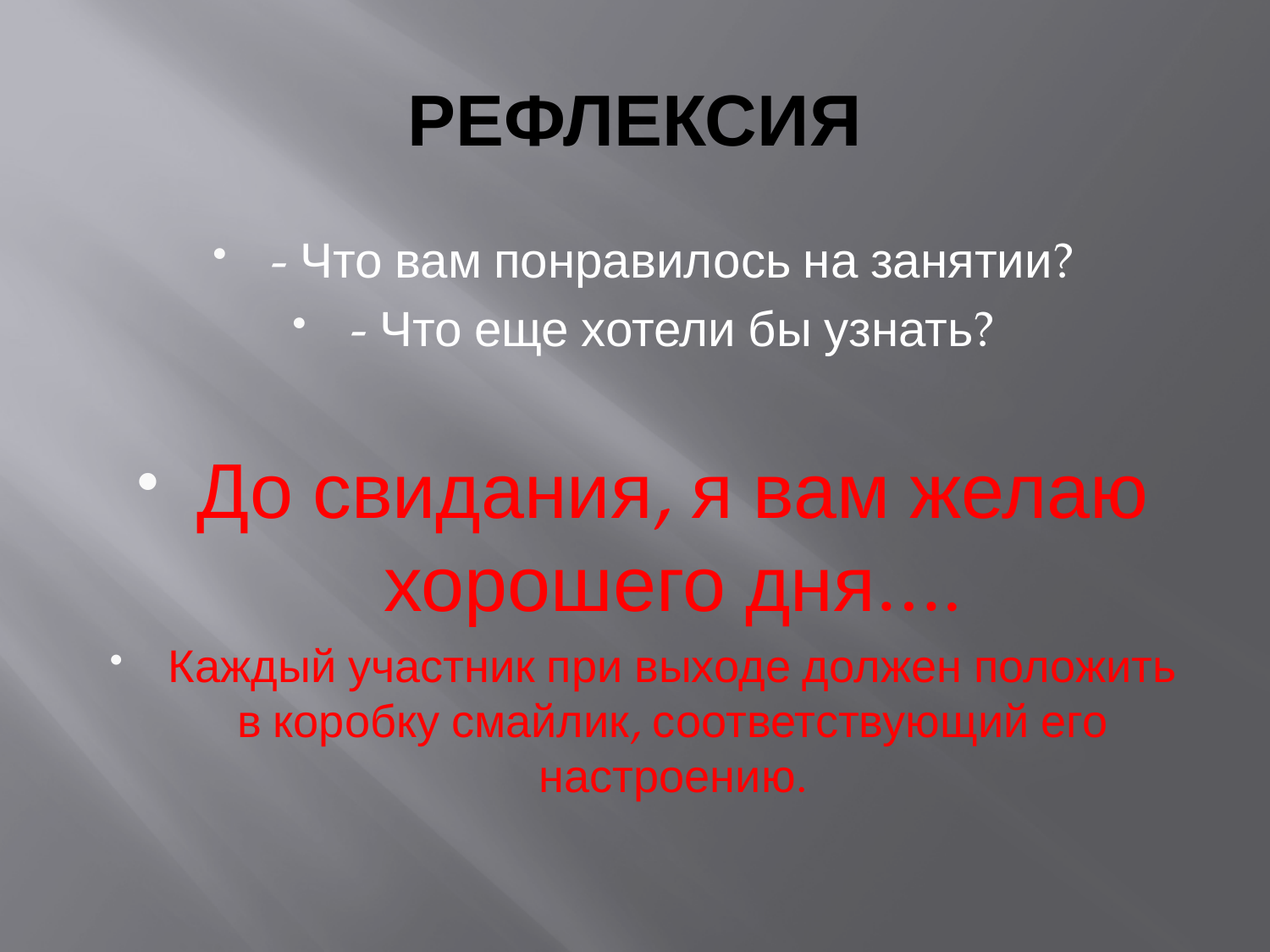

# РЕФЛЕКСИЯ
- Что вам понравилось на занятии?
- Что еще хотели бы узнать?

До свидания, я вам желаю хорошего дня….
Каждый участник при выходе должен положить в коробку смайлик, соответствующий его настроению.